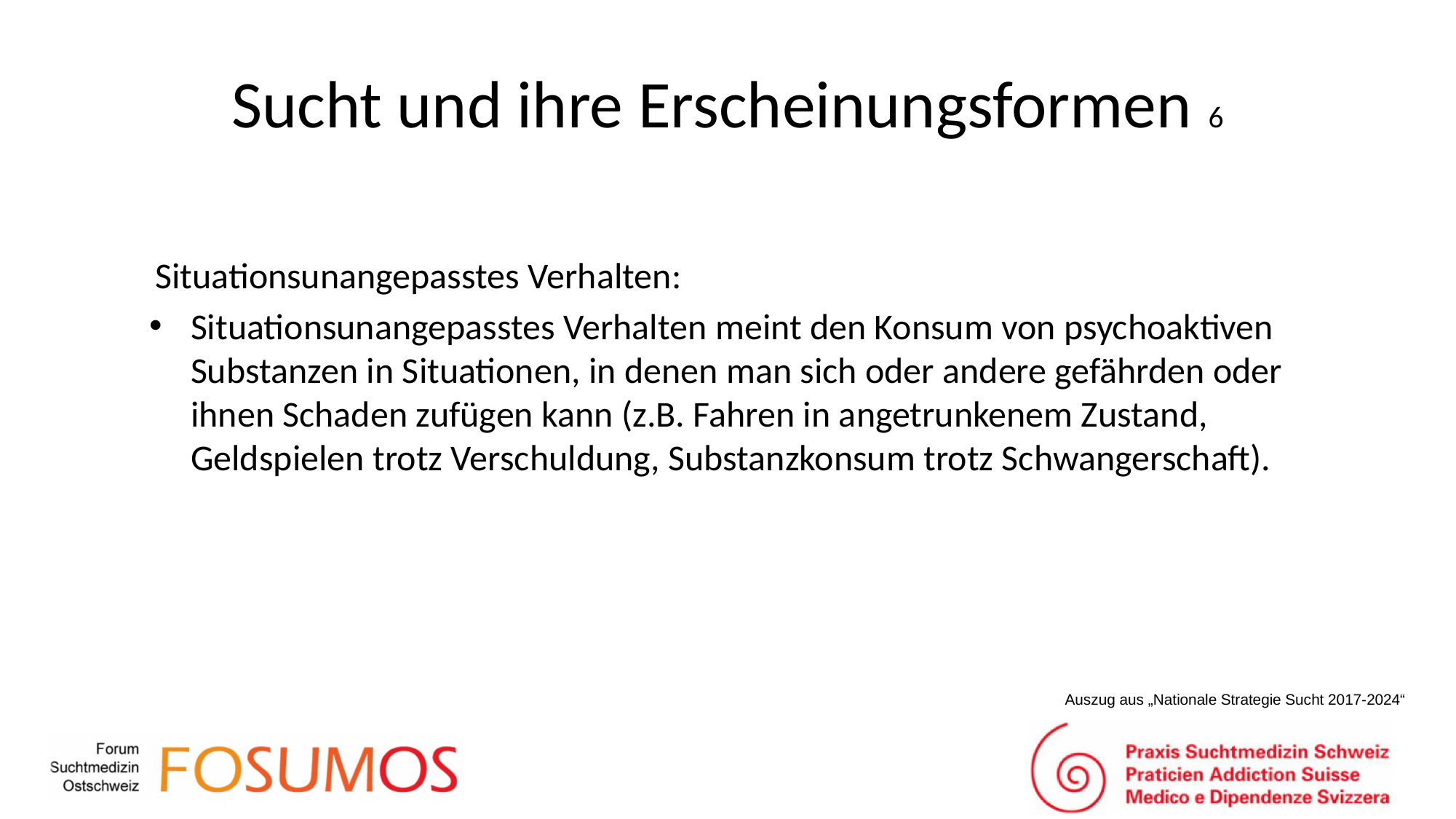

# Sucht und ihre Erscheinungsformen 6
Situationsunangepasstes Verhalten:
Situationsunangepasstes Verhalten meint den Konsum von psychoaktiven Substanzen in Situationen, in denen man sich oder andere gefährden oder ihnen Schaden zufügen kann (z.B. Fahren in angetrunkenem Zustand, Geldspielen trotz Verschuldung, Substanzkonsum trotz Schwangerschaft).
Auszug aus „Nationale Strategie Sucht 2017-2024“